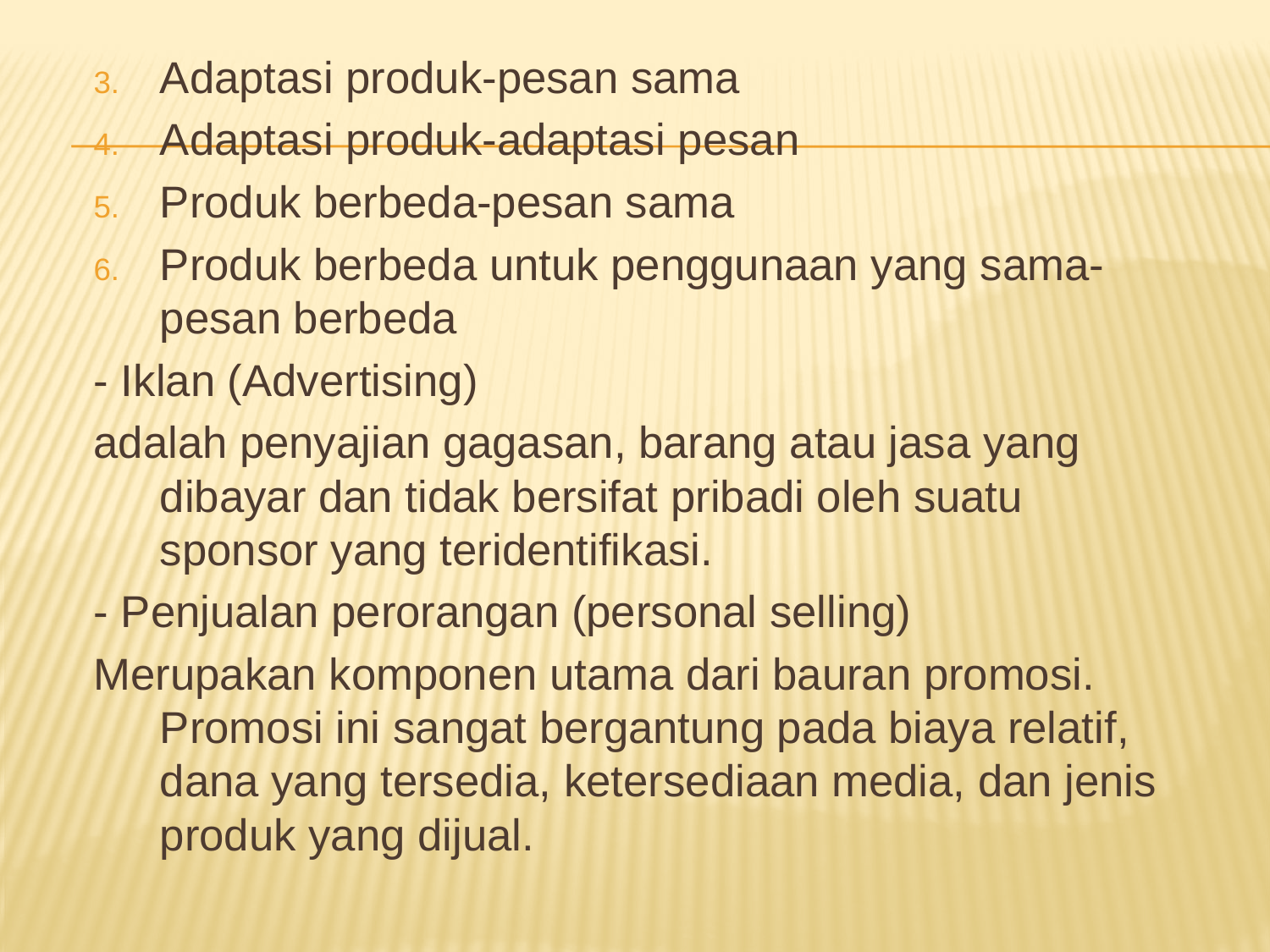

Adaptasi produk-pesan sama
Adaptasi produk-adaptasi pesan
Produk berbeda-pesan sama
Produk berbeda untuk penggunaan yang sama-pesan berbeda
- Iklan (Advertising)
adalah penyajian gagasan, barang atau jasa yang dibayar dan tidak bersifat pribadi oleh suatu sponsor yang teridentifikasi.
- Penjualan perorangan (personal selling)
Merupakan komponen utama dari bauran promosi. Promosi ini sangat bergantung pada biaya relatif, dana yang tersedia, ketersediaan media, dan jenis produk yang dijual.